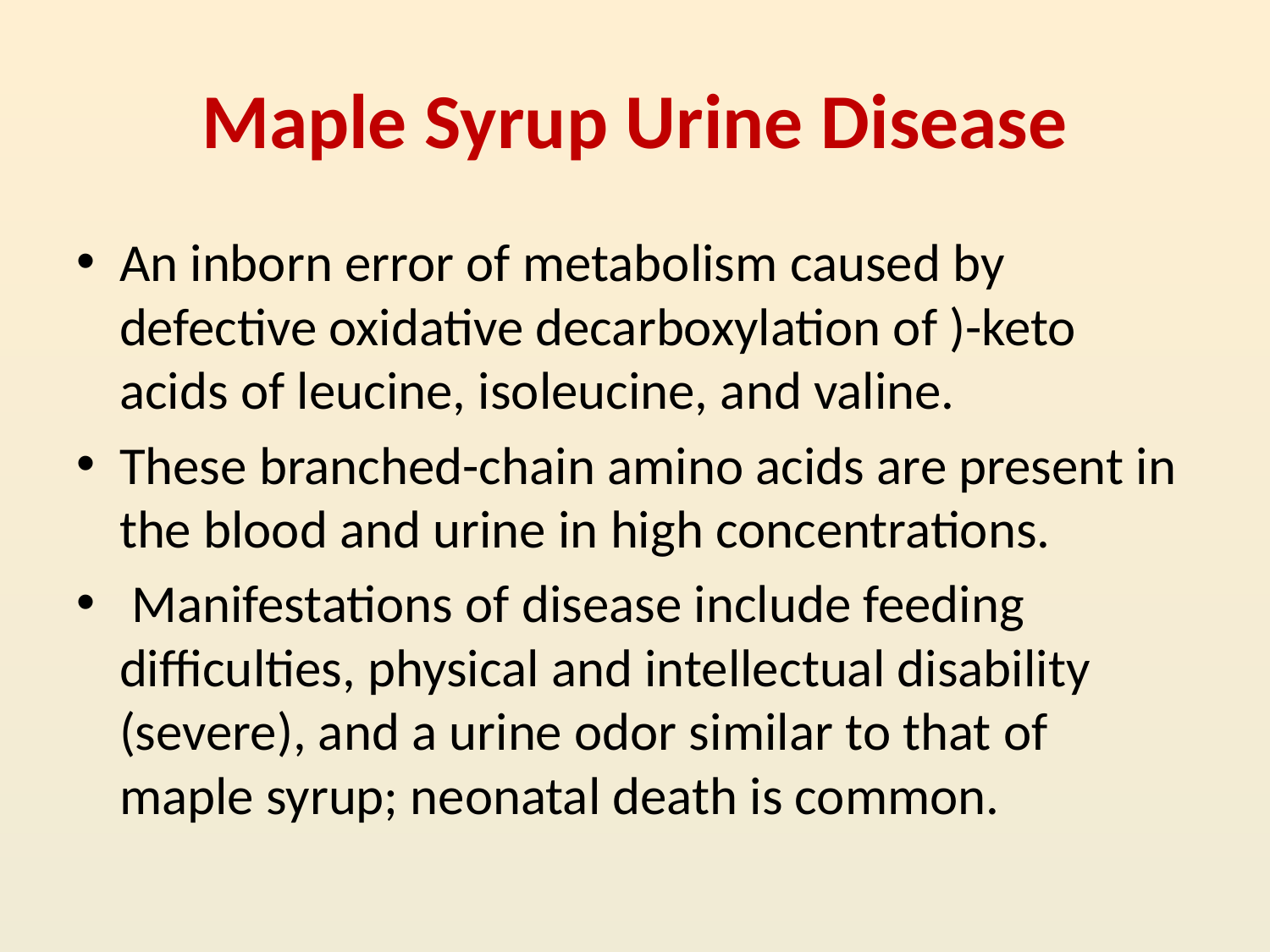

# Maple Syrup Urine Disease
An inborn error of metabolism caused by defective oxidative decarboxylation of )-keto acids of leucine, isoleucine, and valine.
These branched-chain amino acids are present in the blood and urine in high concentrations.
 Manifestations of disease include feeding difficulties, physical and intellectual disability (severe), and a urine odor similar to that of maple syrup; neonatal death is common.